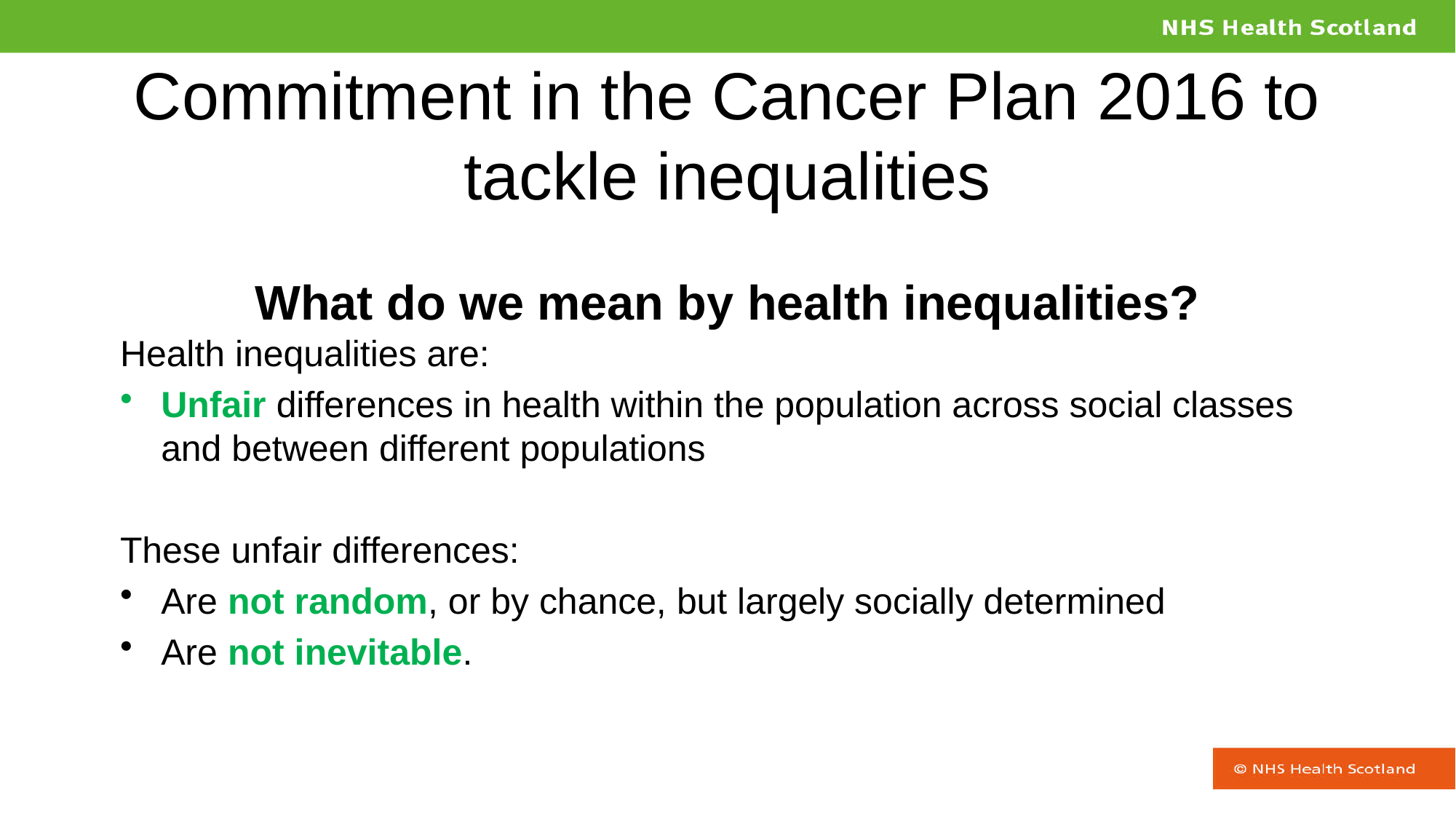

# Commitment in the Cancer Plan 2016 to tackle inequalities What do we mean by health inequalities?
Health inequalities are:
Unfair differences in health within the population across social classes and between different populations

These unfair differences:
Are not random, or by chance, but largely socially determined
Are not inevitable.